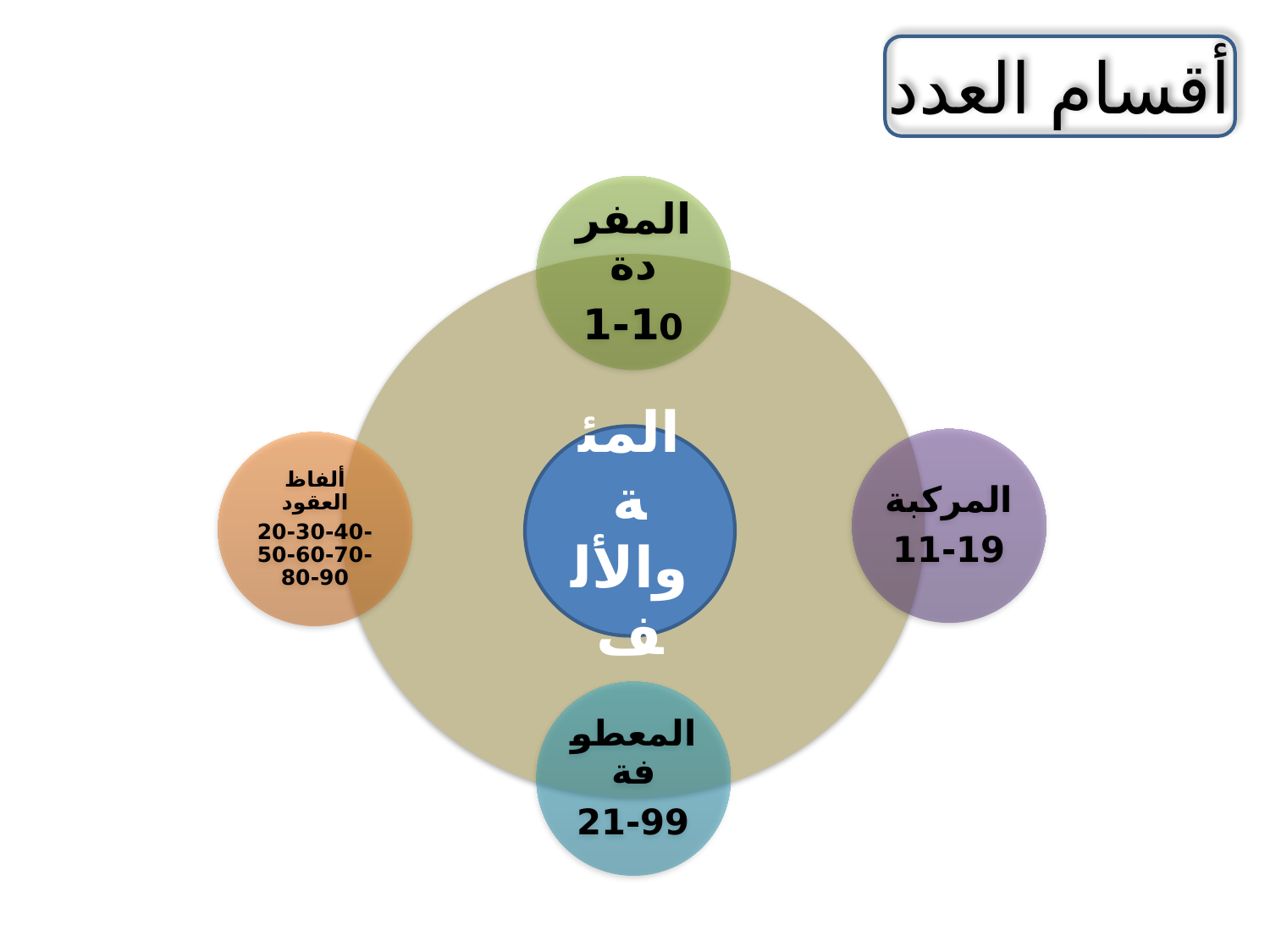

# أقسام العدد

المفردة
1-10
المركبة
11-19
المعطوفة
21-99
ألفاظ العقود
20-30-40-50-60-70-80-90
المئة والألف